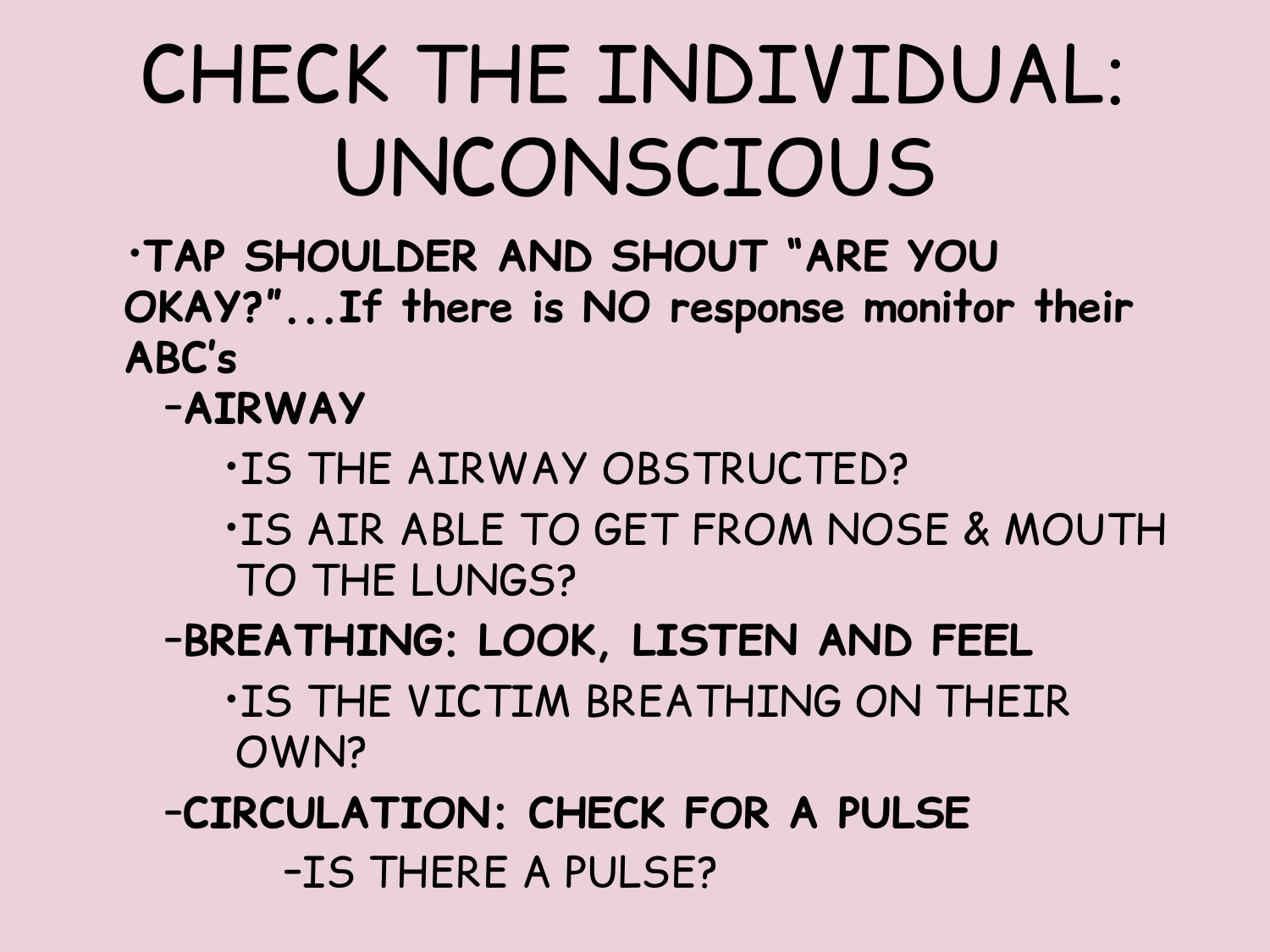

# CHECK THE INDIVIDUAL: UNCONSCIOUS
TAP SHOULDER AND SHOUT “ARE YOU OKAY?”...If there is NO response monitor their ABC’s
AIRWAY
IS THE AIRWAY OBSTRUCTED?
IS AIR ABLE TO GET FROM NOSE & MOUTH TO THE LUNGS?
BREATHING: LOOK, LISTEN AND FEEL
IS THE VICTIM BREATHING ON THEIR OWN?
CIRCULATION: CHECK FOR A PULSE
IS THERE A PULSE?